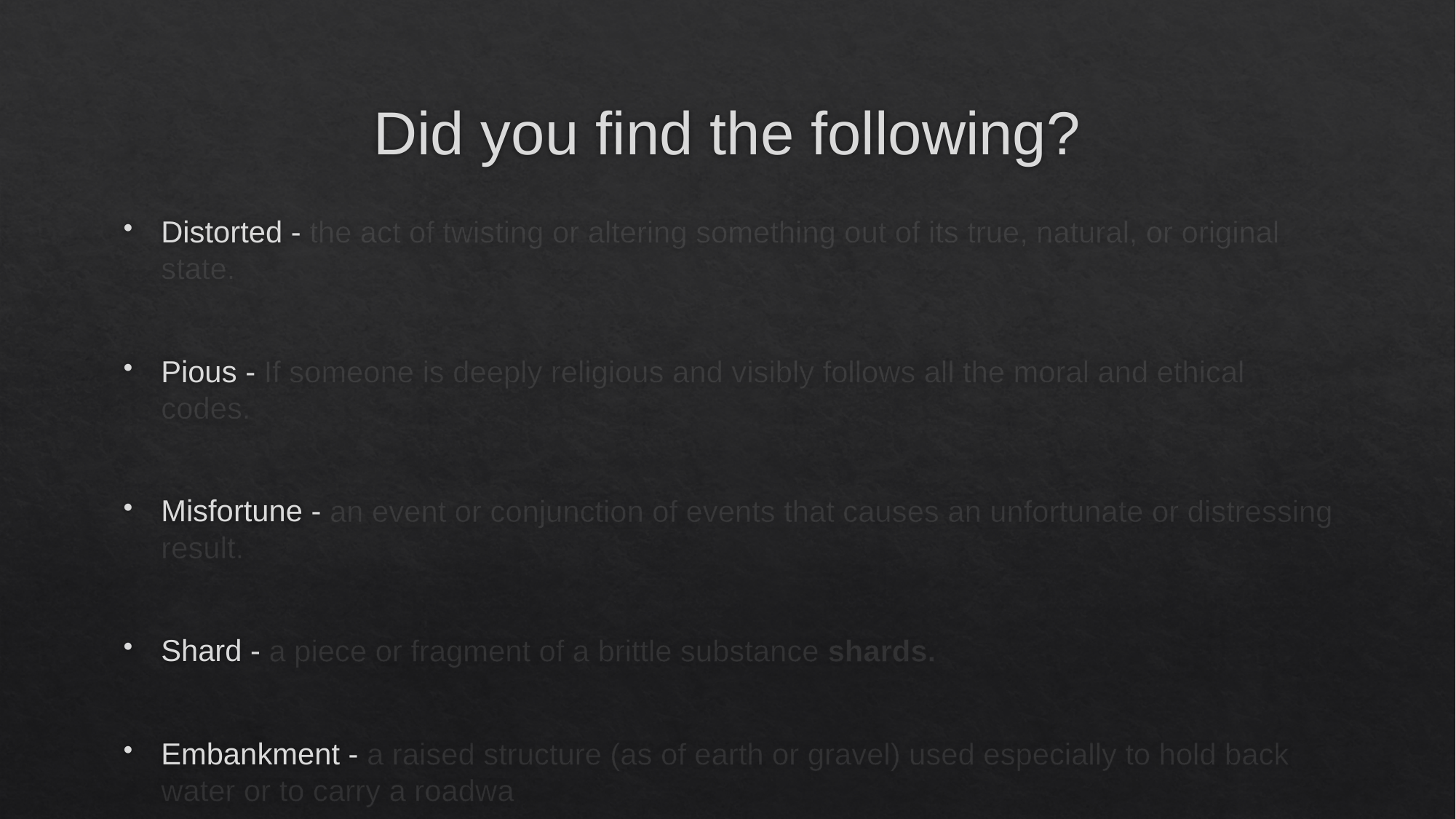

# Did you find the following?
Distorted - the act of twisting or altering something out of its true, natural, or original state.

Pious - If someone is deeply religious and visibly follows all the moral and ethical codes.

Misfortune - an event or conjunction of events that causes an unfortunate or distressing result.

Shard - a piece or fragment of a brittle substance shards.

Embankment - a raised structure (as of earth or gravel) used especially to hold back water or to carry a roadwa